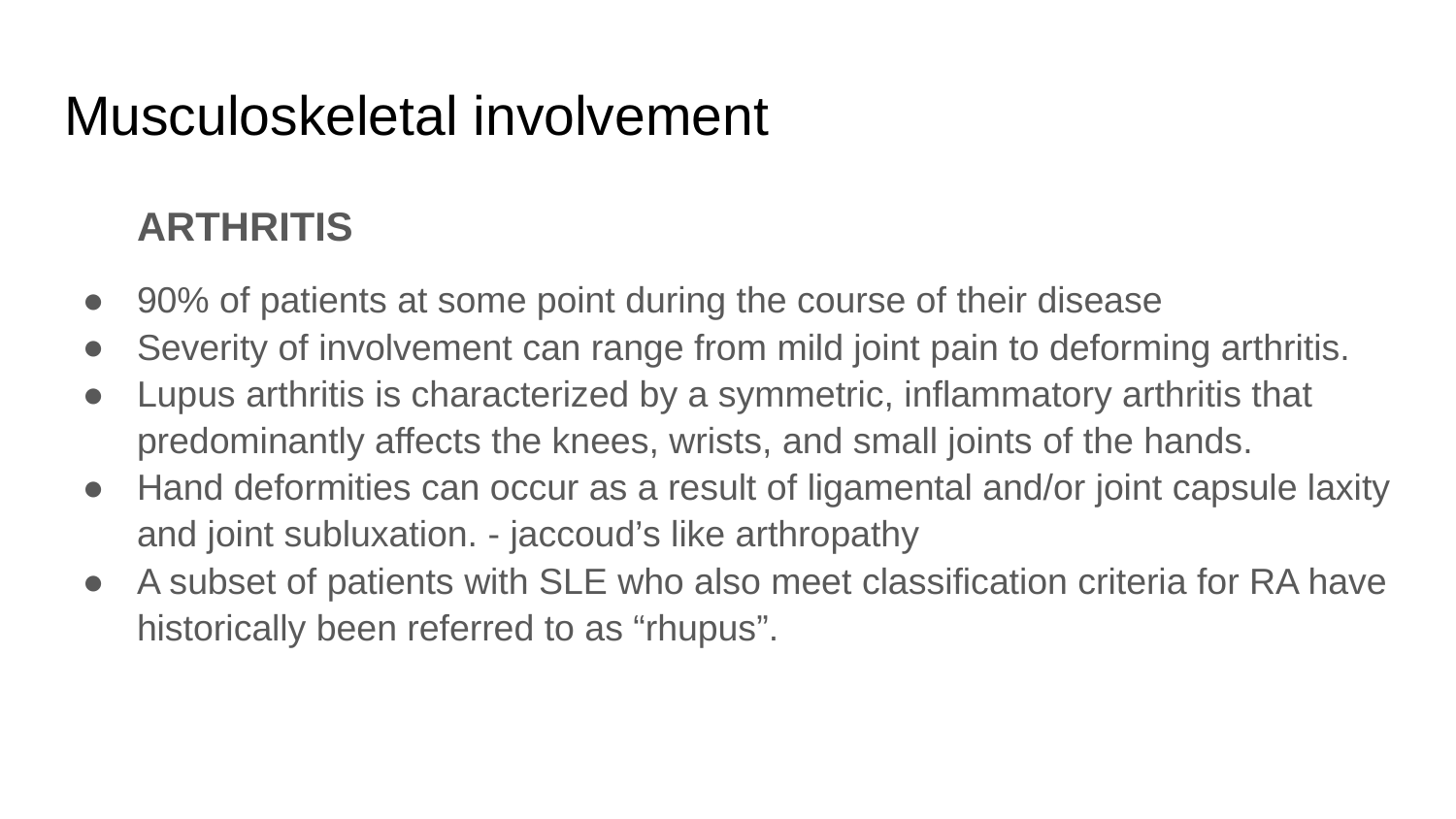

# Musculoskeletal involvement
ARTHRITIS
90% of patients at some point during the course of their disease
Severity of involvement can range from mild joint pain to deforming arthritis.
Lupus arthritis is characterized by a symmetric, inflammatory arthritis that predominantly affects the knees, wrists, and small joints of the hands.
Hand deformities can occur as a result of ligamental and/or joint capsule laxity and joint subluxation. - jaccoud’s like arthropathy
A subset of patients with SLE who also meet classification criteria for RA have historically been referred to as “rhupus”.